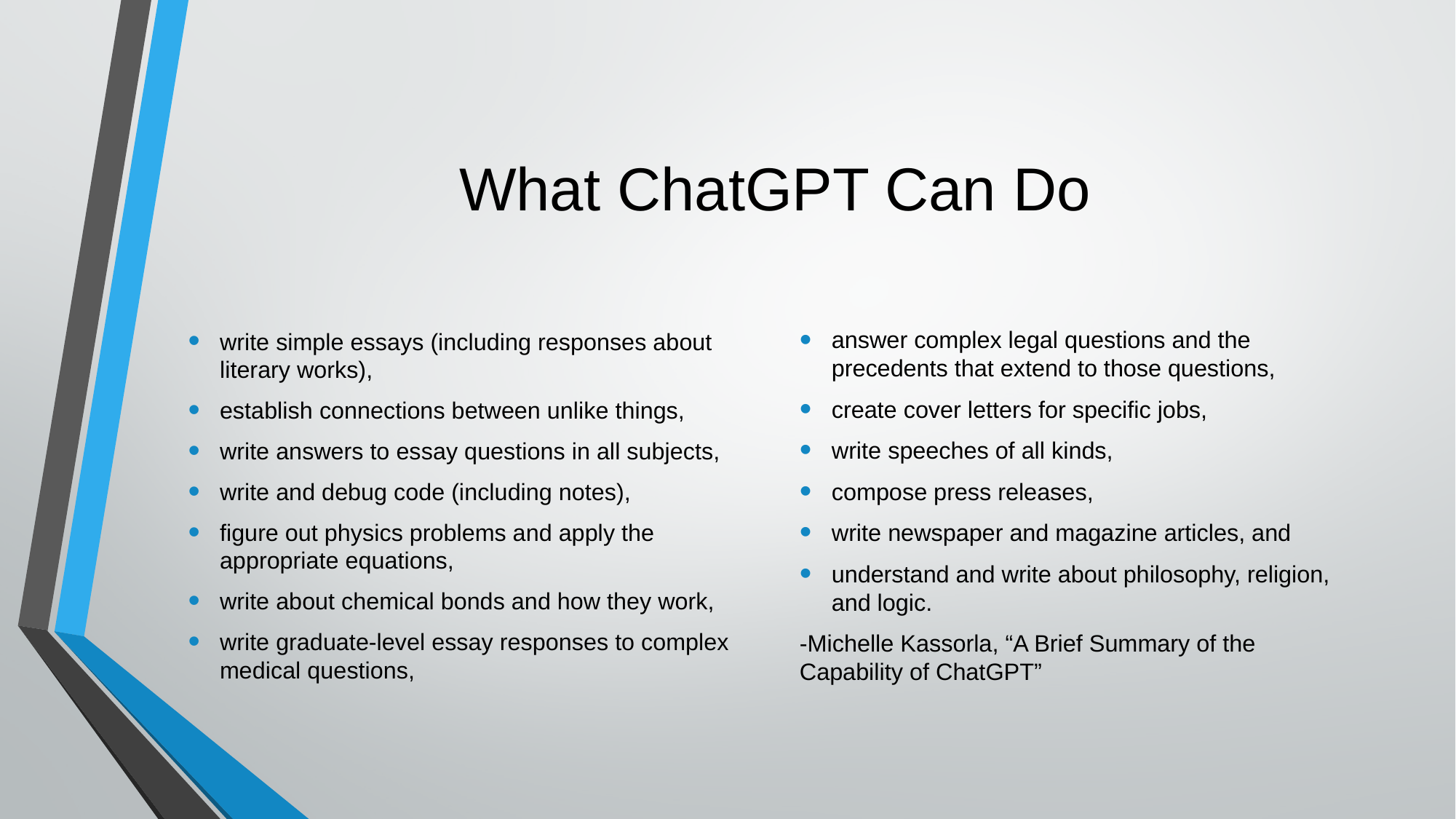

# What ChatGPT Can Do
write simple essays (including responses about literary works),
establish connections between unlike things,
write answers to essay questions in all subjects,
write and debug code (including notes),
figure out physics problems and apply the appropriate equations,
write about chemical bonds and how they work,
write graduate-level essay responses to complex medical questions,
answer complex legal questions and the precedents that extend to those questions,
create cover letters for specific jobs,
write speeches of all kinds,
compose press releases,
write newspaper and magazine articles, and
understand and write about philosophy, religion, and logic.
-Michelle Kassorla, “A Brief Summary of the Capability of ChatGPT”